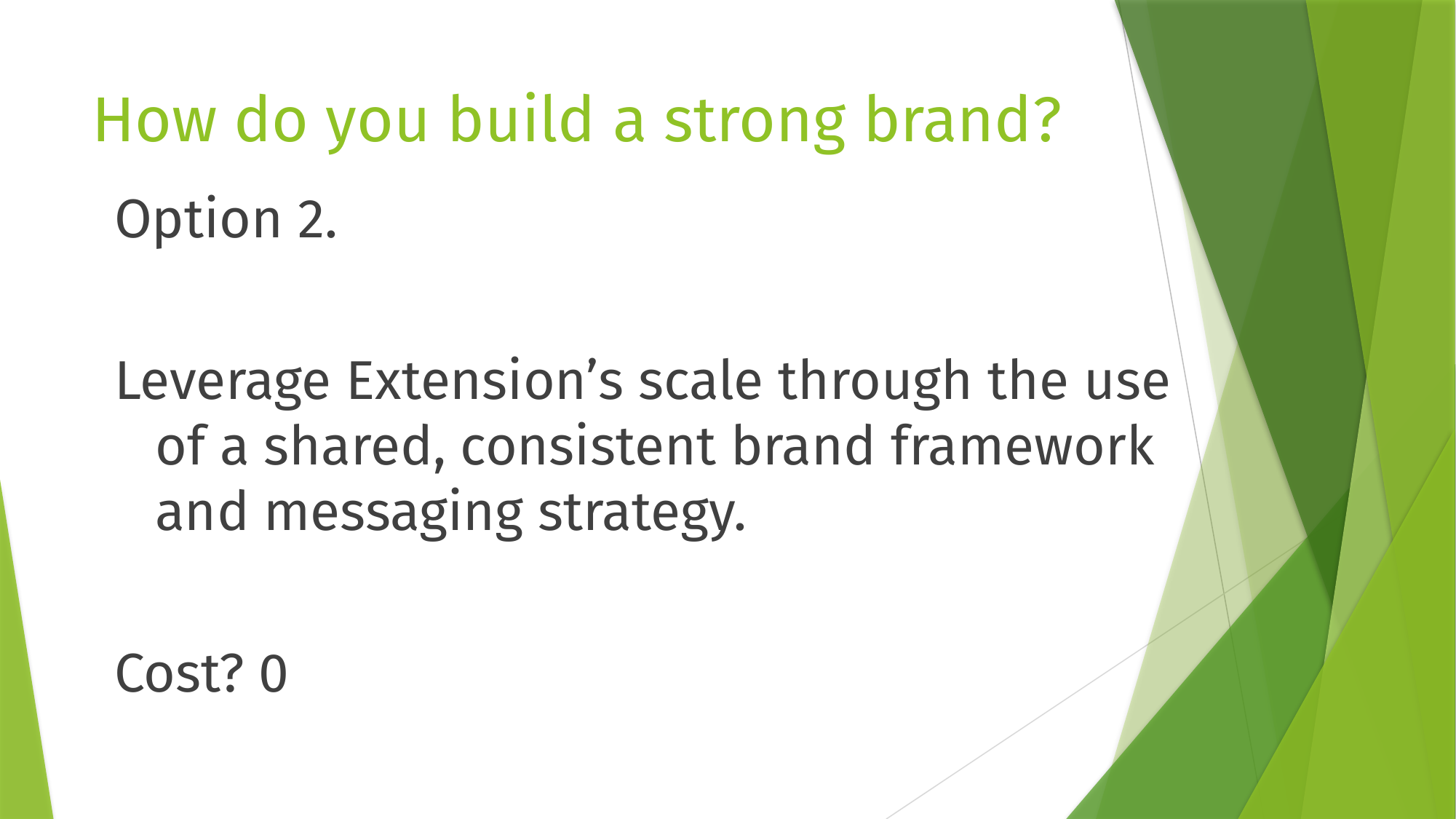

# How do you build a strong brand?
Option 2.

Leverage Extension’s scale through the use of a shared, consistent brand framework and messaging strategy.

Cost? 0